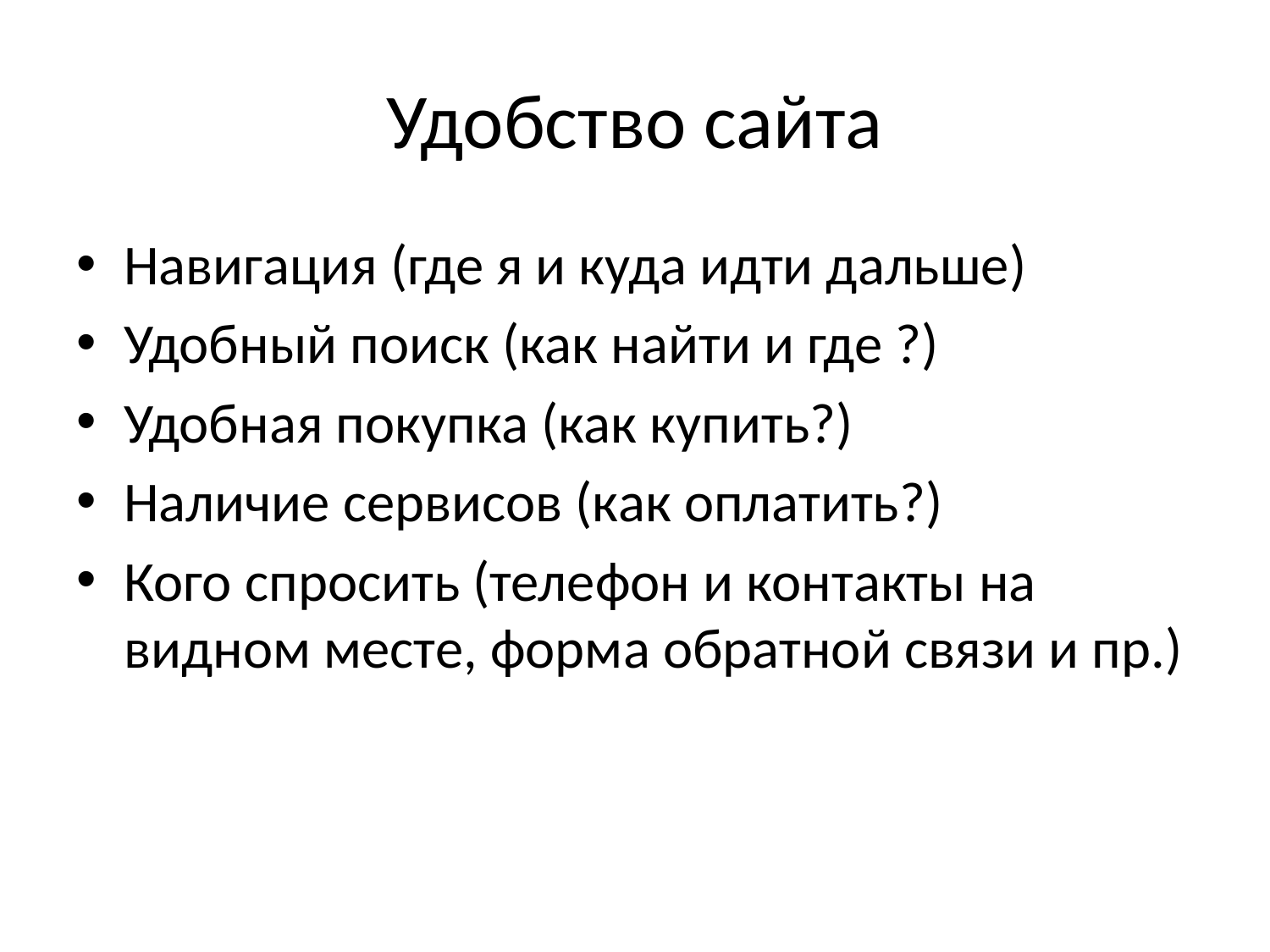

# Удобство сайта
Навигация (где я и куда идти дальше)
Удобный поиск (как найти и где ?)
Удобная покупка (как купить?)
Наличие сервисов (как оплатить?)
Кого спросить (телефон и контакты на видном месте, форма обратной связи и пр.)